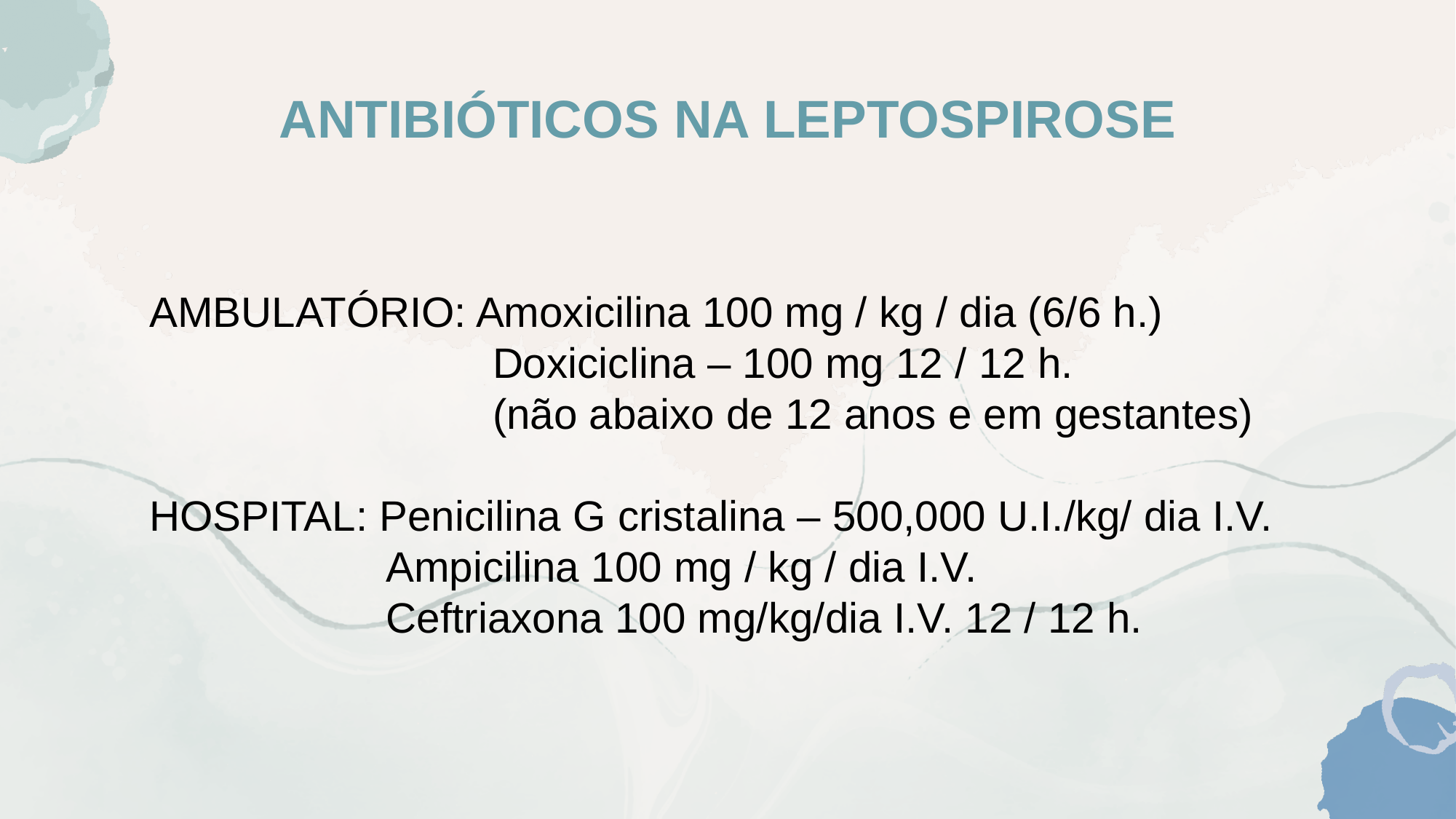

# ANTIBIÓTICOS NA LEPTOSPIROSE
AMBULATÓRIO: Amoxicilina 100 mg / kg / dia (6/6 h.)
                             Doxiciclina – 100 mg 12 / 12 h.
                             (não abaixo de 12 anos e em gestantes)

HOSPITAL: Penicilina G cristalina – 500,000 U.I./kg/ dia I.V.
                    Ampicilina 100 mg / kg / dia I.V.
                    Ceftriaxona 100 mg/kg/dia I.V. 12 / 12 h.